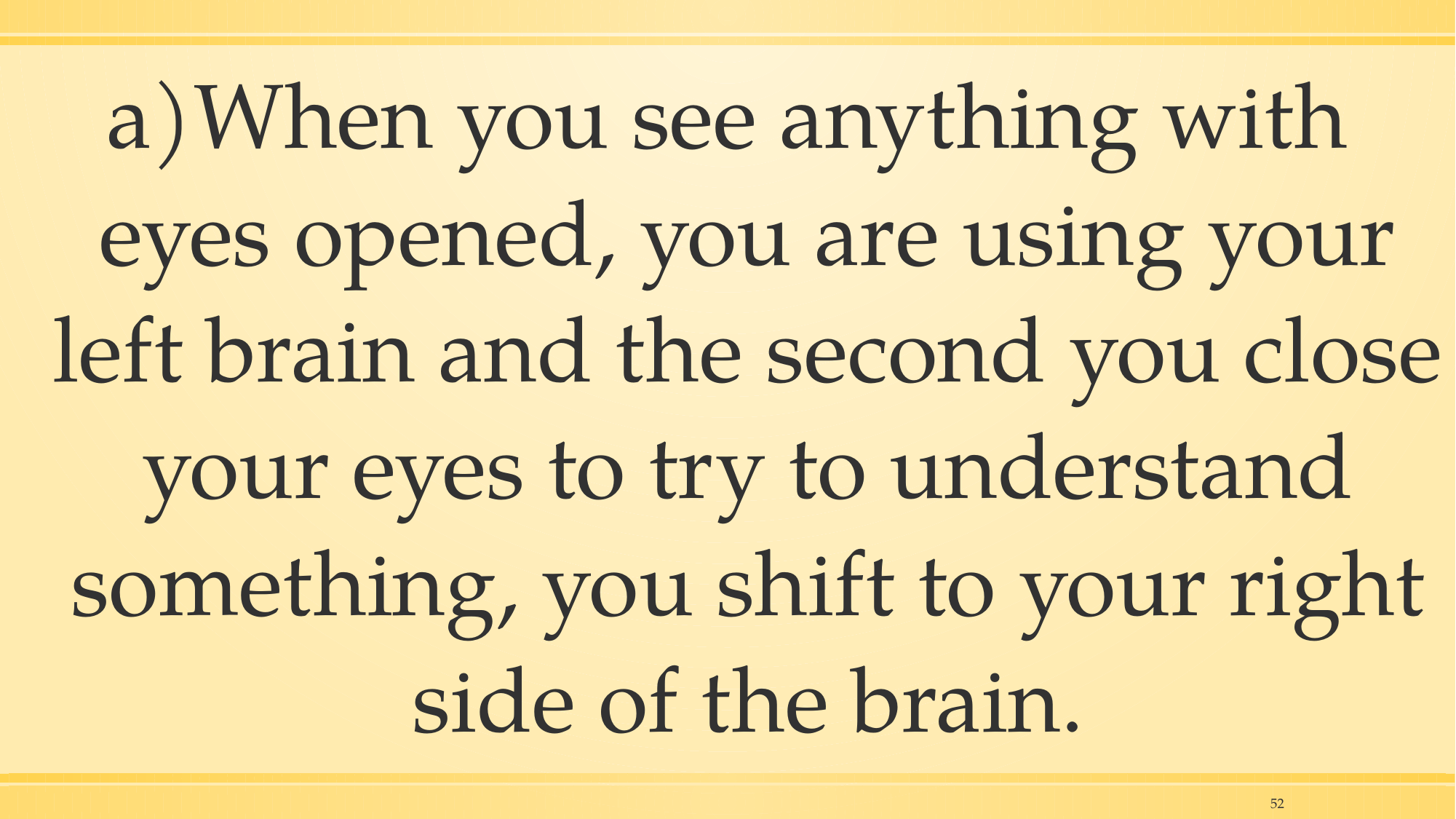

When you see anything with eyes opened, you are using your left brain and the second you close your eyes to try to understand something, you shift to your right side of the brain.
52